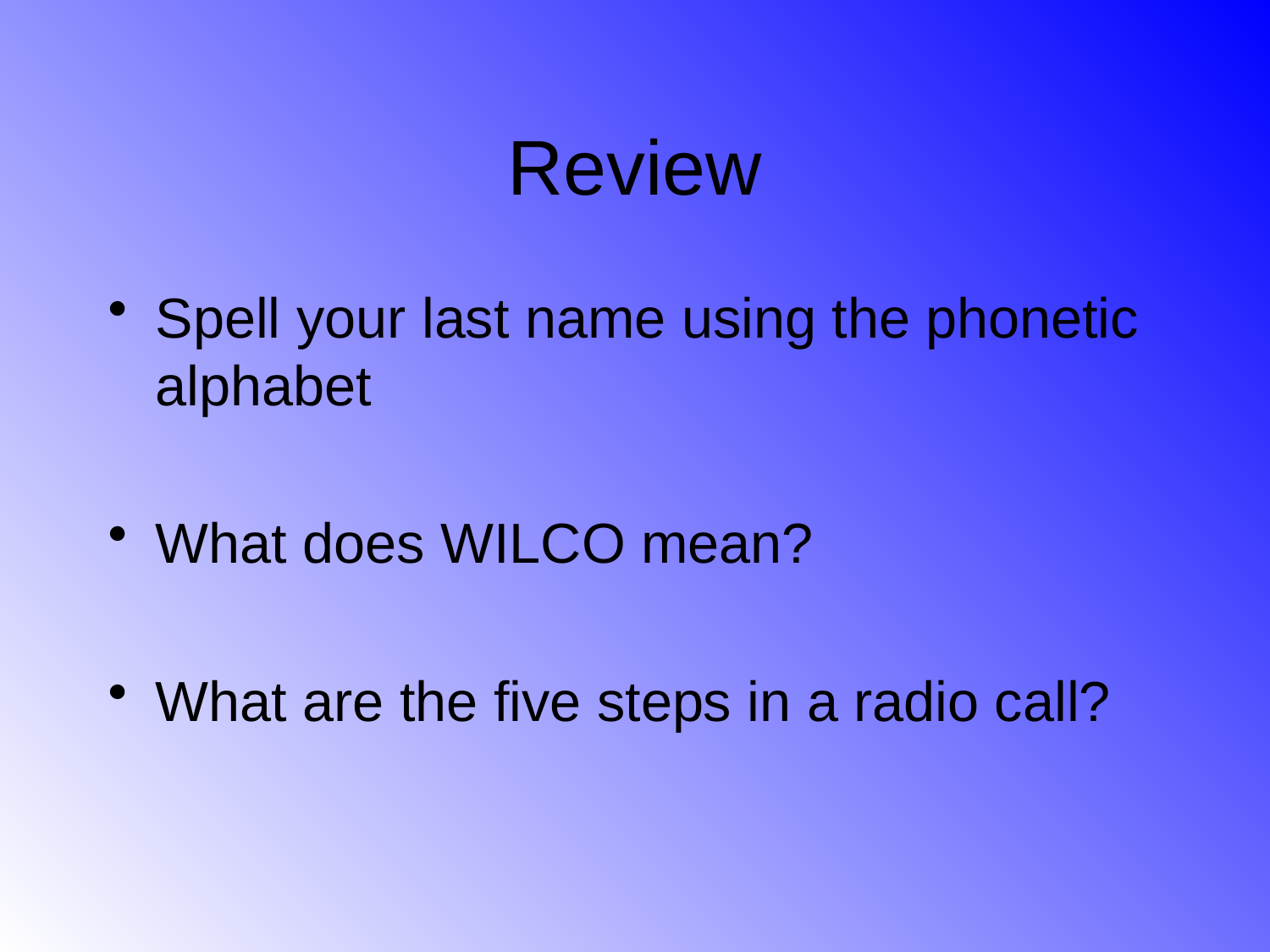

# Review
Spell your last name using the phonetic alphabet

What does WILCO mean?

What are the five steps in a radio call?